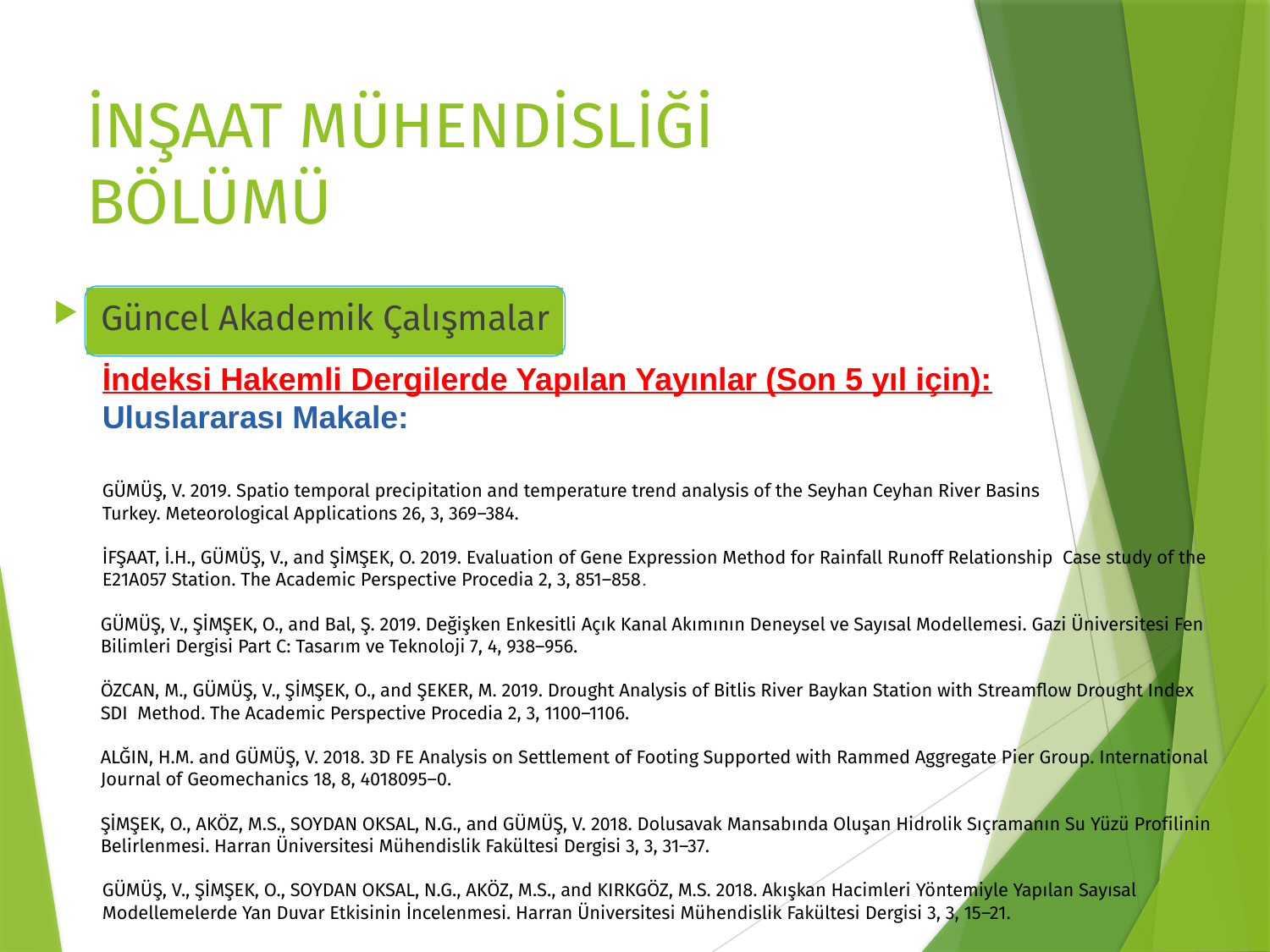

# İNŞAAT MÜHENDİSLİĞİ BÖLÜMÜ

Güncel Akademik Çalışmalar
İndeksi Hakemli Dergilerde Yapılan Yayınlar (Son 5 yıl için):
Uluslararası Makale:

GÜMÜŞ, V. 2019. Spatio temporal precipitation and temperature trend analysis of the Seyhan Ceyhan River Basins  Turkey. Meteorological Applications 26, 3, 369–384.

İFŞAAT, İ.H., GÜMÜŞ, V., and ŞİMŞEK, O. 2019. Evaluation of Gene Expression Method for Rainfall Runoff Relationship  Case study of the E21A057 Station. The Academic Perspective Procedia 2, 3, 851–858.

GÜMÜŞ, V., ŞİMŞEK, O., and Bal, Ş. 2019. Değişken Enkesitli Açık Kanal Akımının Deneysel ve Sayısal Modellemesi. Gazi Üniversitesi Fen Bilimleri Dergisi Part C: Tasarım ve Teknoloji 7, 4, 938–956.

ÖZCAN, M., GÜMÜŞ, V., ŞİMŞEK, O., and ŞEKER, M. 2019. Drought Analysis of Bitlis River Baykan Station with Streamflow Drought Index  SDI  Method. The Academic Perspective Procedia 2, 3, 1100–1106.

ALĞIN, H.M. and GÜMÜŞ, V. 2018. 3D FE Analysis on Settlement of Footing Supported with Rammed Aggregate Pier Group. International Journal of Geomechanics 18, 8, 4018095–0.

ŞİMŞEK, O., AKÖZ, M.S., SOYDAN OKSAL, N.G., and GÜMÜŞ, V. 2018. Dolusavak Mansabında Oluşan Hidrolik Sıçramanın Su Yüzü Profilinin Belirlenmesi. Harran Üniversitesi Mühendislik Fakültesi Dergisi 3, 3, 31–37.

GÜMÜŞ, V., ŞİMŞEK, O., SOYDAN OKSAL, N.G., AKÖZ, M.S., and KIRKGÖZ, M.S. 2018. Akışkan Hacimleri Yöntemiyle Yapılan Sayısal Modellemelerde Yan Duvar Etkisinin İncelenmesi. Harran Üniversitesi Mühendislik Fakültesi Dergisi 3, 3, 15–21.